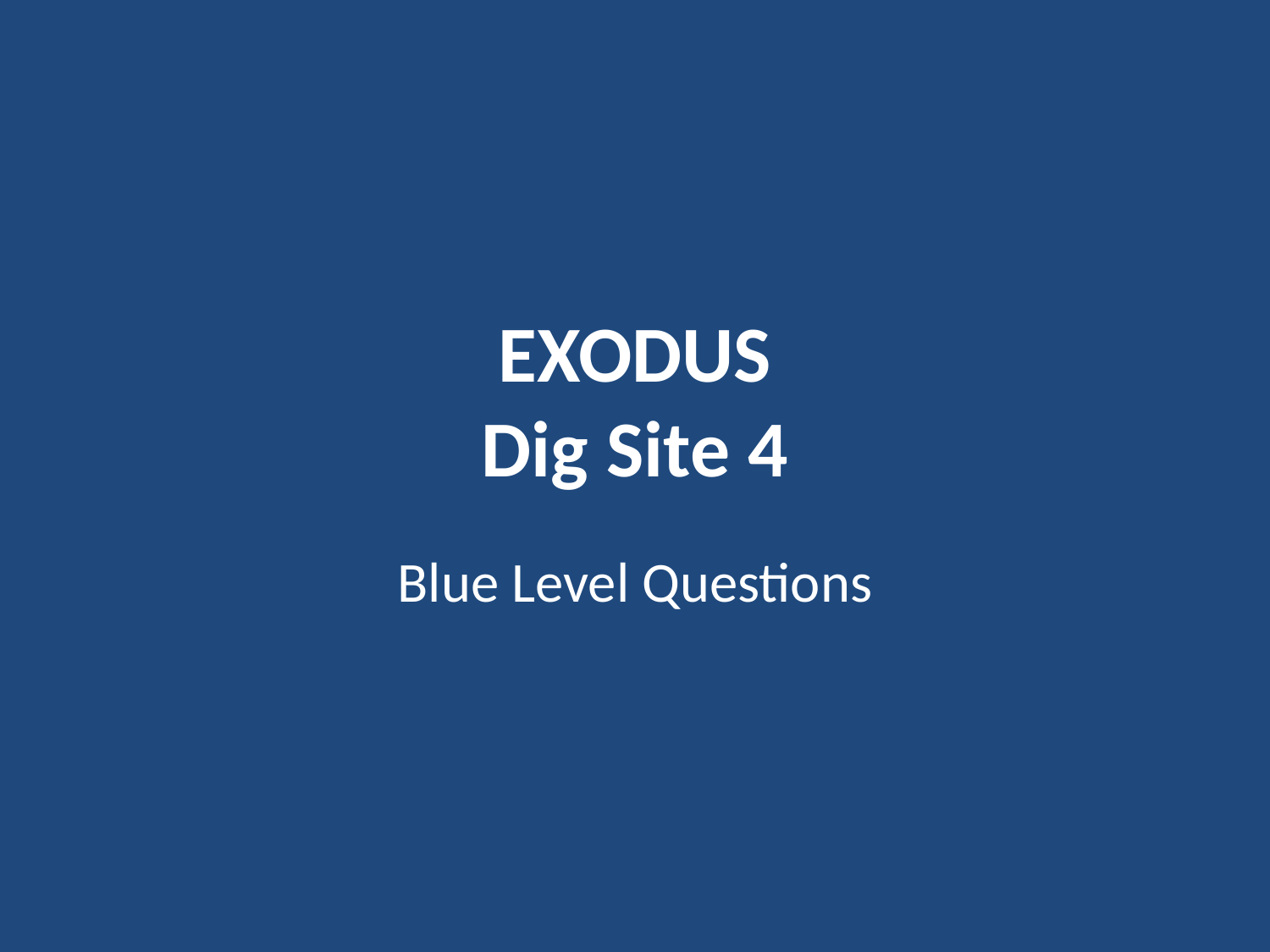

# EXODUS Dig Site 4
Blue Level Questions